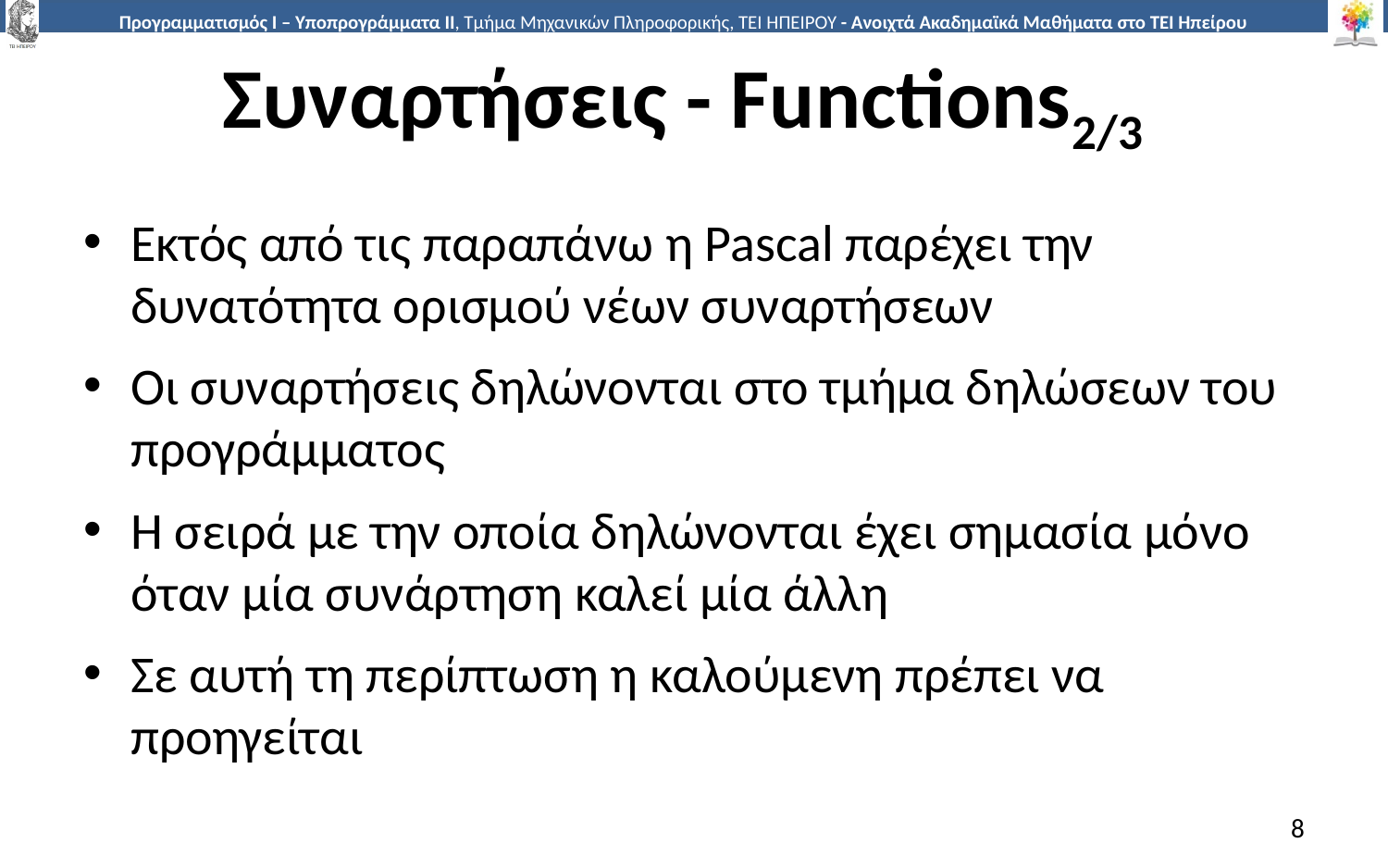

# Συναρτήσεις - Functions2/3
Εκτός από τις παραπάνω η Pascal παρέχει την δυνατότητα ορισμού νέων συναρτήσεων
Οι συναρτήσεις δηλώνονται στο τμήμα δηλώσεων του προγράμματος
Η σειρά με την οποία δηλώνονται έχει σημασία μόνο όταν μία συνάρτηση καλεί μία άλλη
Σε αυτή τη περίπτωση η καλούμενη πρέπει να προηγείται
8